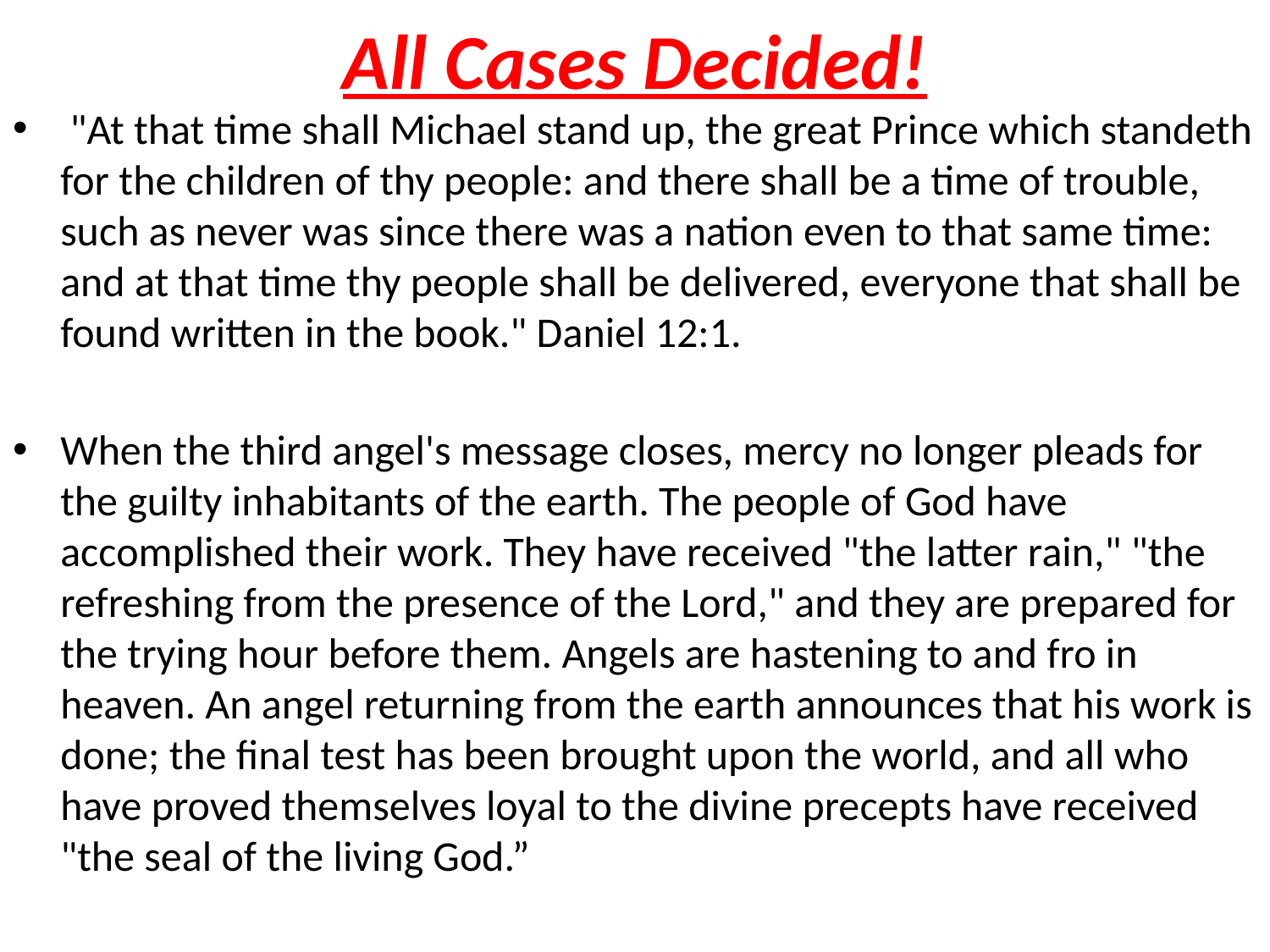

# All Cases Decided!
 "At that time shall Michael stand up, the great Prince which standeth for the children of thy people: and there shall be a time of trouble, such as never was since there was a nation even to that same time: and at that time thy people shall be delivered, everyone that shall be found written in the book." Daniel 12:1.

When the third angel's message closes, mercy no longer pleads for the guilty inhabitants of the earth. The people of God have accomplished their work. They have received "the latter rain," "the refreshing from the presence of the Lord," and they are prepared for the trying hour before them. Angels are hastening to and fro in heaven. An angel returning from the earth announces that his work is done; the final test has been brought upon the world, and all who have proved themselves loyal to the divine precepts have received "the seal of the living God.”